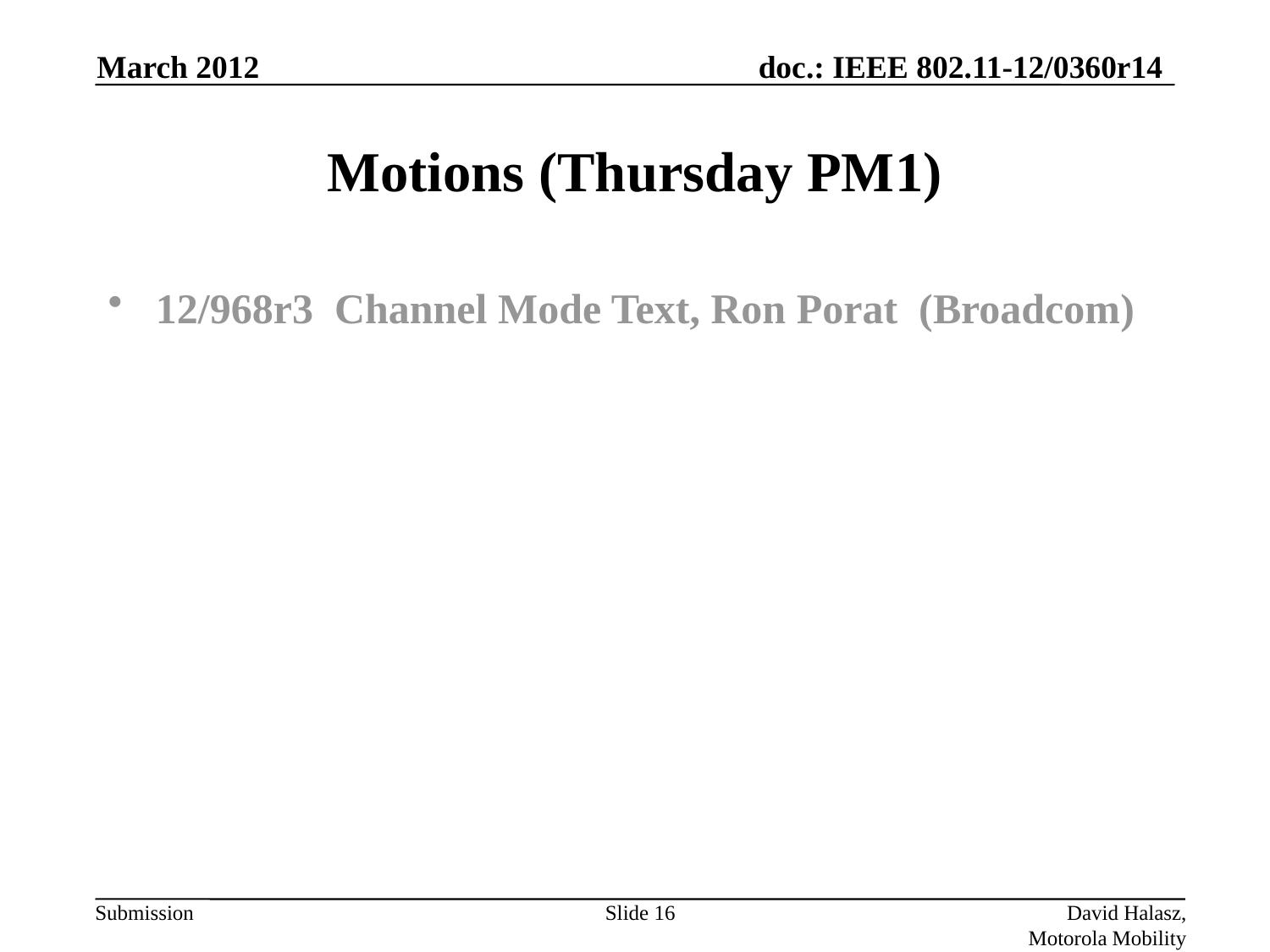

March 2012
# Motions (Thursday PM1)
12/968r3  Channel Mode Text, Ron Porat  (Broadcom)

Slide 16
David Halasz, Motorola Mobility